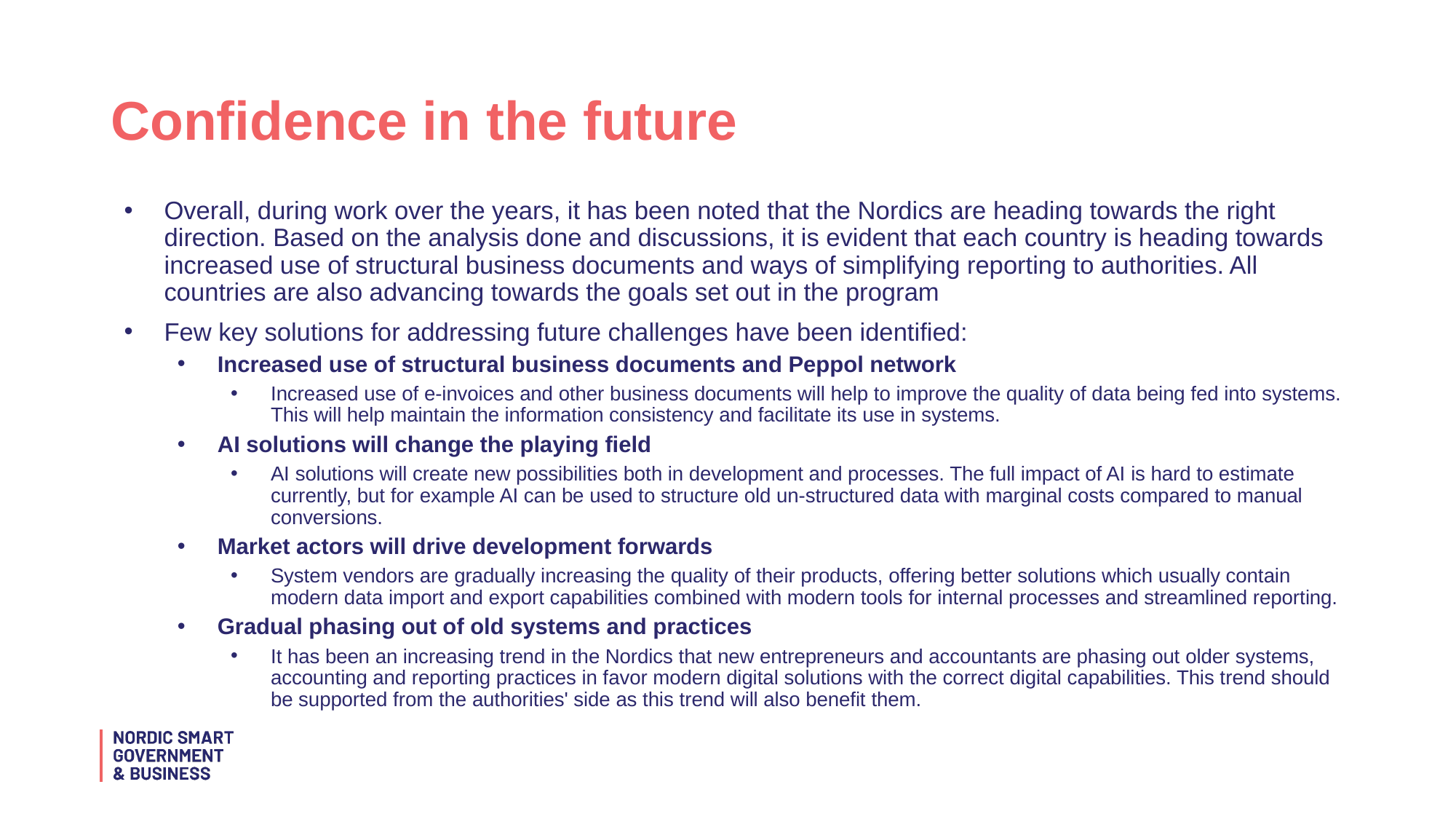

# Confidence in the future
Overall, during work over the years, it has been noted that the Nordics are heading towards the right direction. Based on the analysis done and discussions, it is evident that each country is heading towards increased use of structural business documents and ways of simplifying reporting to authorities. All countries are also advancing towards the goals set out in the program
Few key solutions for addressing future challenges have been identified:
Increased use of structural business documents and Peppol network
Increased use of e-invoices and other business documents will help to improve the quality of data being fed into systems. This will help maintain the information consistency and facilitate its use in systems.
AI solutions will change the playing field
AI solutions will create new possibilities both in development and processes. The full impact of AI is hard to estimate currently, but for example AI can be used to structure old un-structured data with marginal costs compared to manual conversions.
Market actors will drive development forwards
System vendors are gradually increasing the quality of their products, offering better solutions which usually contain modern data import and export capabilities combined with modern tools for internal processes and streamlined reporting.
Gradual phasing out of old systems and practices
It has been an increasing trend in the Nordics that new entrepreneurs and accountants are phasing out older systems, accounting and reporting practices in favor modern digital solutions with the correct digital capabilities. This trend should be supported from the authorities' side as this trend will also benefit them.